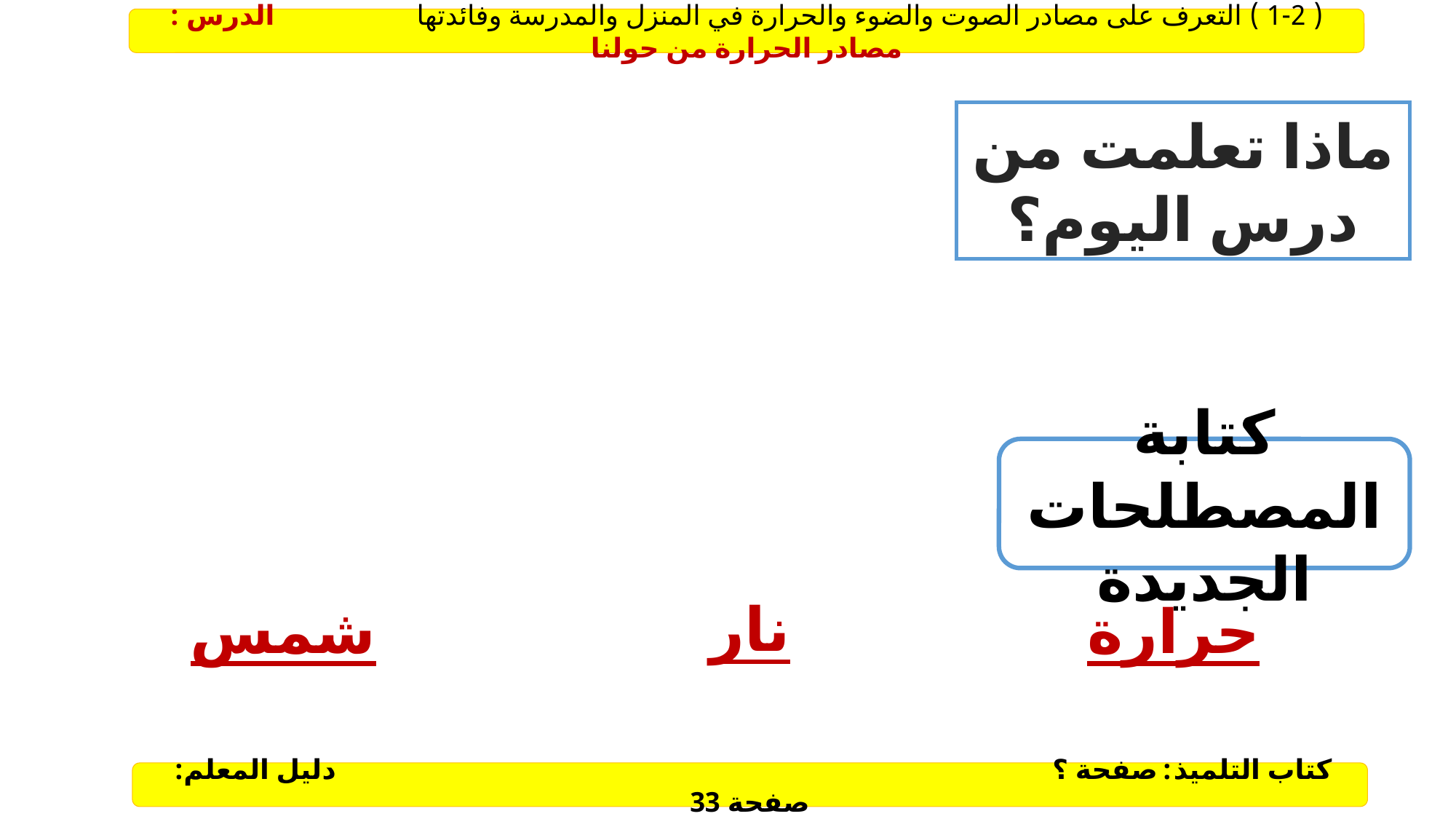

( 1-2 ) التعرف على مصادر الصوت والضوء والحرارة في المنزل والمدرسة وفائدتها                    الدرس : مصادر الحرارة من حولنا
ماذا تعلمت من درس اليوم؟
كتابة المصطلحات الجديدة
نار
شمس
حرارة
كتاب التلميذ: صفحة ؟                                                                                                     دليل المعلم:  صفحة 33